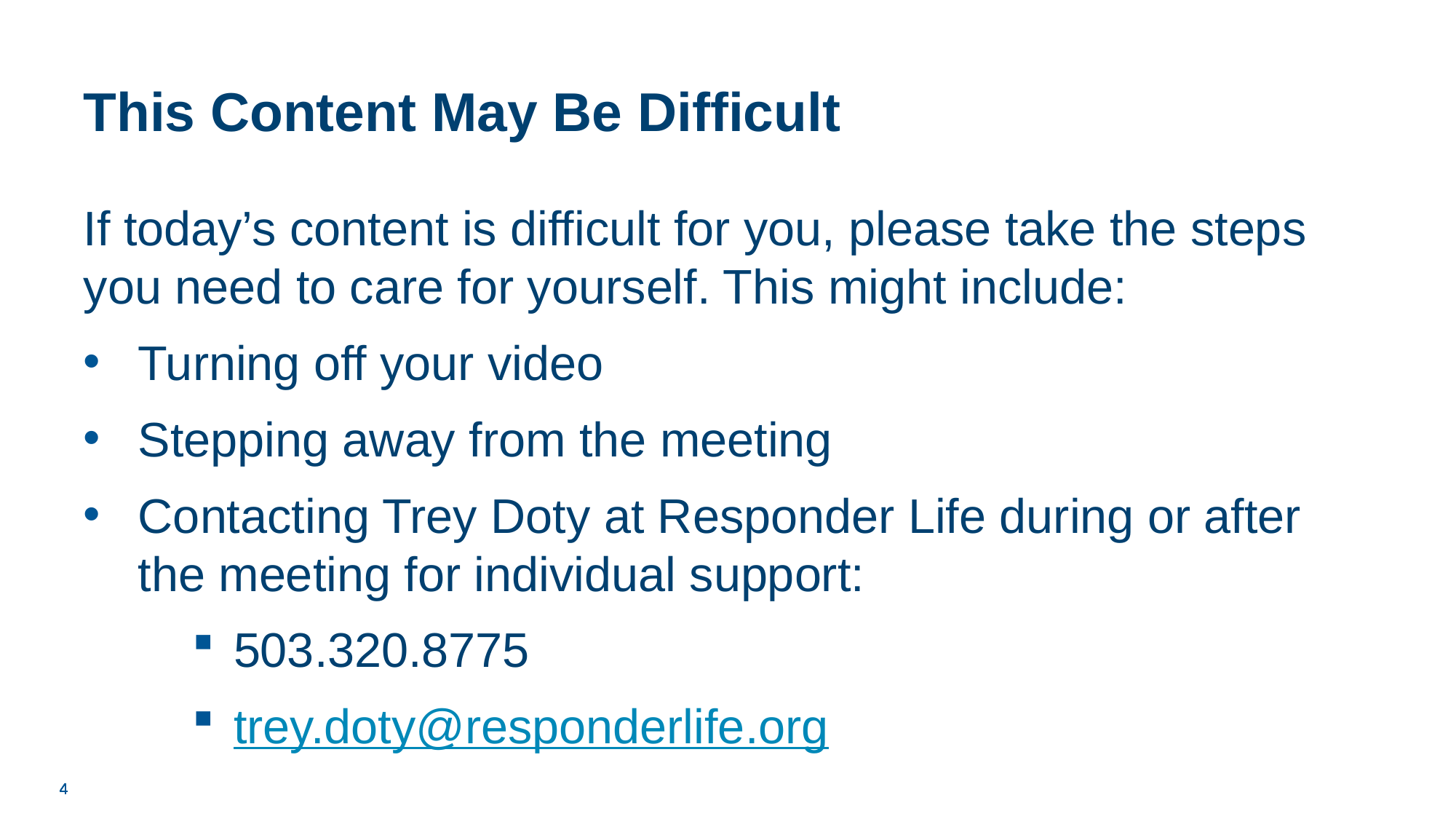

# This Content May Be Difficult
If today’s content is difficult for you, please take the steps you need to care for yourself. This might include:
Turning off your video
Stepping away from the meeting
Contacting Trey Doty at Responder Life during or after the meeting for individual support:
503.320.8775
trey.doty@responderlife.org